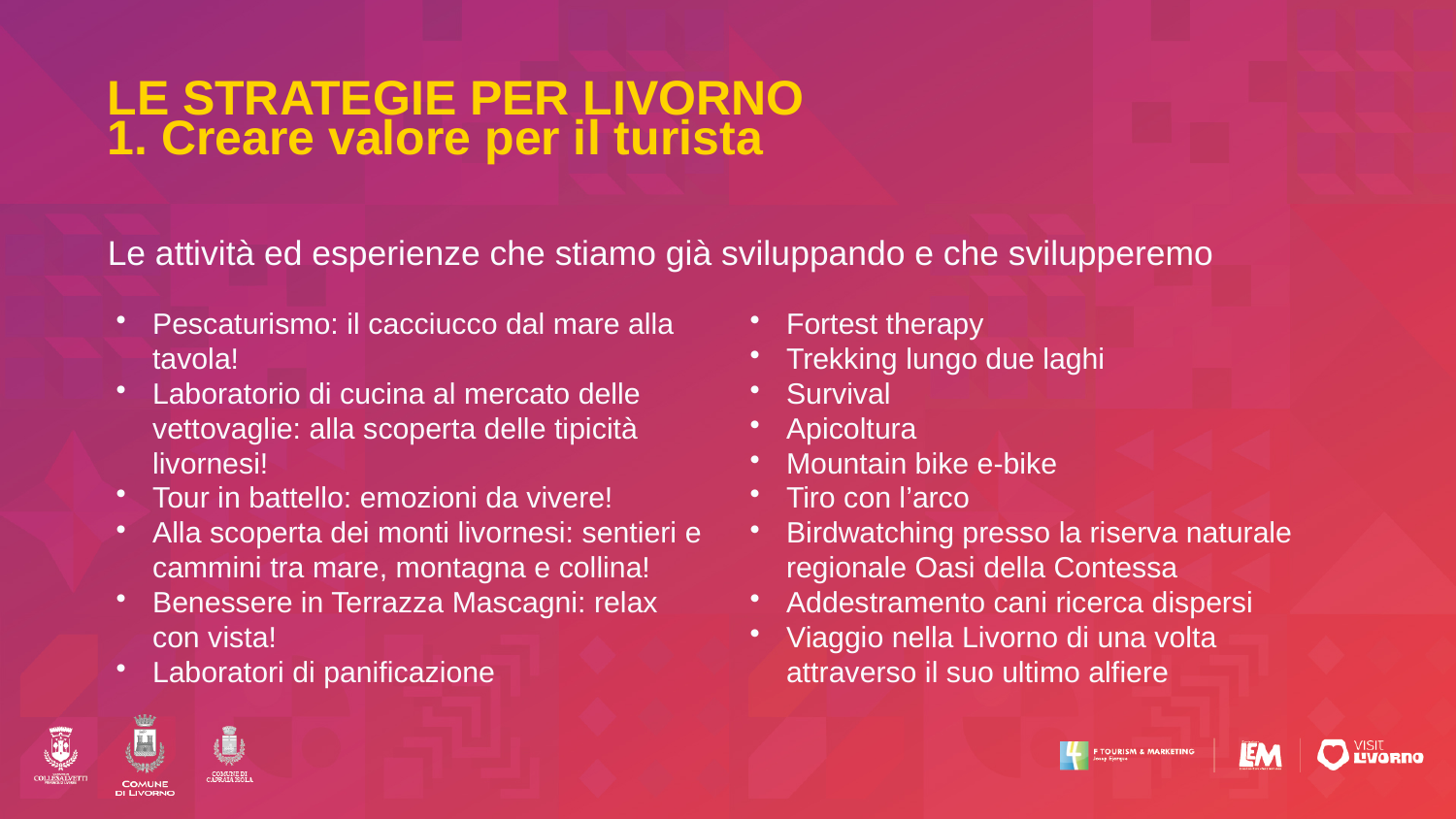

# LE STRATEGIE PER LIVORNO 1. Creare valore per il turista
Le attività ed esperienze che stiamo già sviluppando e che svilupperemo
Pescaturismo: il cacciucco dal mare alla tavola!
Laboratorio di cucina al mercato delle vettovaglie: alla scoperta delle tipicità livornesi!
Tour in battello: emozioni da vivere!
Alla scoperta dei monti livornesi: sentieri e cammini tra mare, montagna e collina!
Benessere in Terrazza Mascagni: relax con vista!
Laboratori di panificazione
Fortest therapy
Trekking lungo due laghi
Survival
Apicoltura
Mountain bike e-bike
Tiro con l’arco
Birdwatching presso la riserva naturale regionale Oasi della Contessa
Addestramento cani ricerca dispersi
Viaggio nella Livorno di una volta attraverso il suo ultimo alfiere